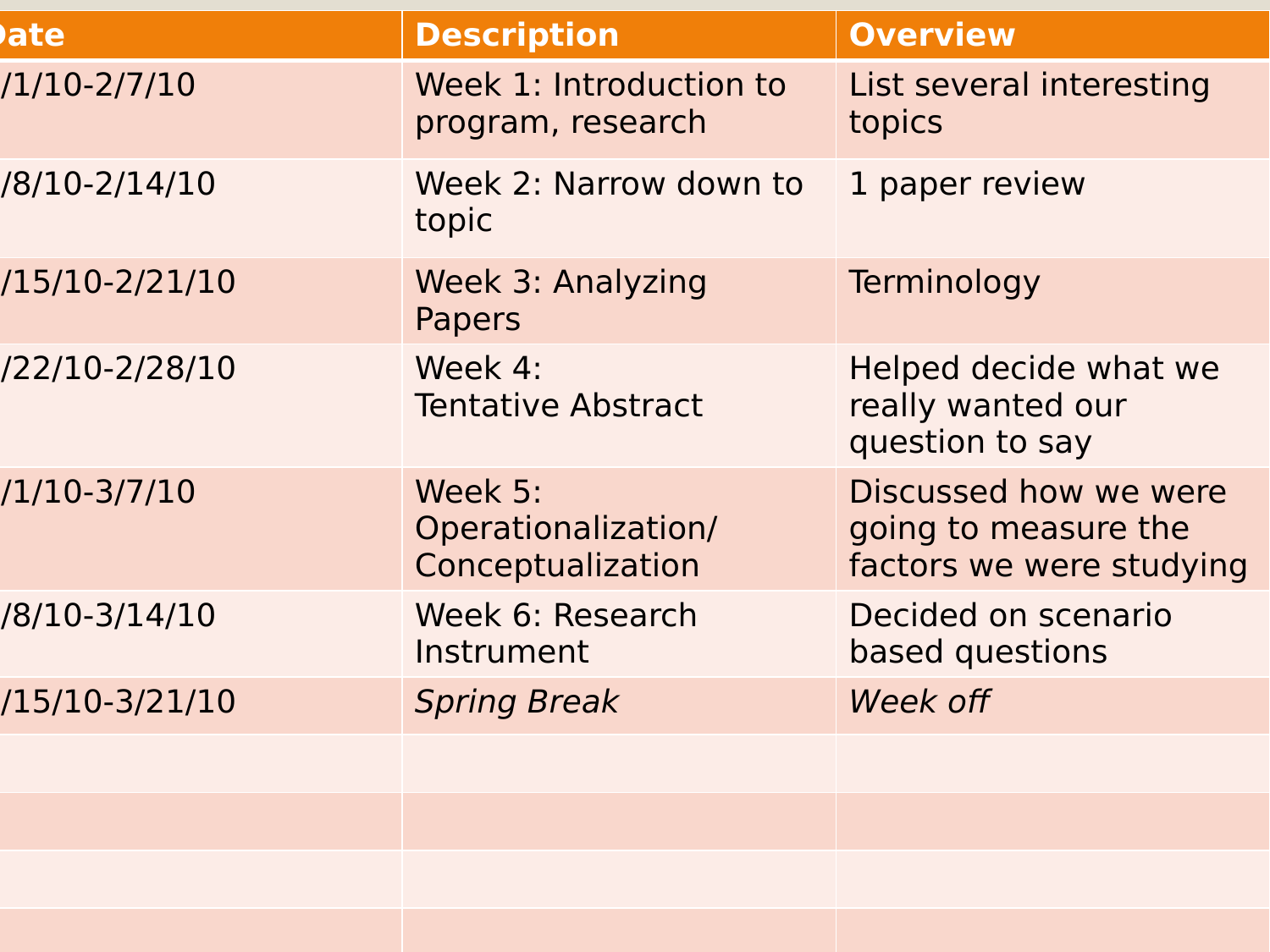

| Date | Description | Overview |
| --- | --- | --- |
| 2/1/10-2/7/10 | Week 1: Introduction to program, research | List several interesting topics |
| 2/8/10-2/14/10 | Week 2: Narrow down to topic | 1 paper review |
| 2/15/10-2/21/10 | Week 3: Analyzing Papers | Terminology |
| 2/22/10-2/28/10 | Week 4: Tentative Abstract | Helped decide what we really wanted our question to say |
| 3/1/10-3/7/10 | Week 5: Operationalization/ Conceptualization | Discussed how we were going to measure the factors we were studying |
| 3/8/10-3/14/10 | Week 6: Research Instrument | Decided on scenario based questions |
| 3/15/10-3/21/10 | Spring Break | Week off |
|  |  |  |
|  |  |  |
|  |  |  |
|  |  |  |
|  |  |  |
|  |  |  |
|  |  |  |
#